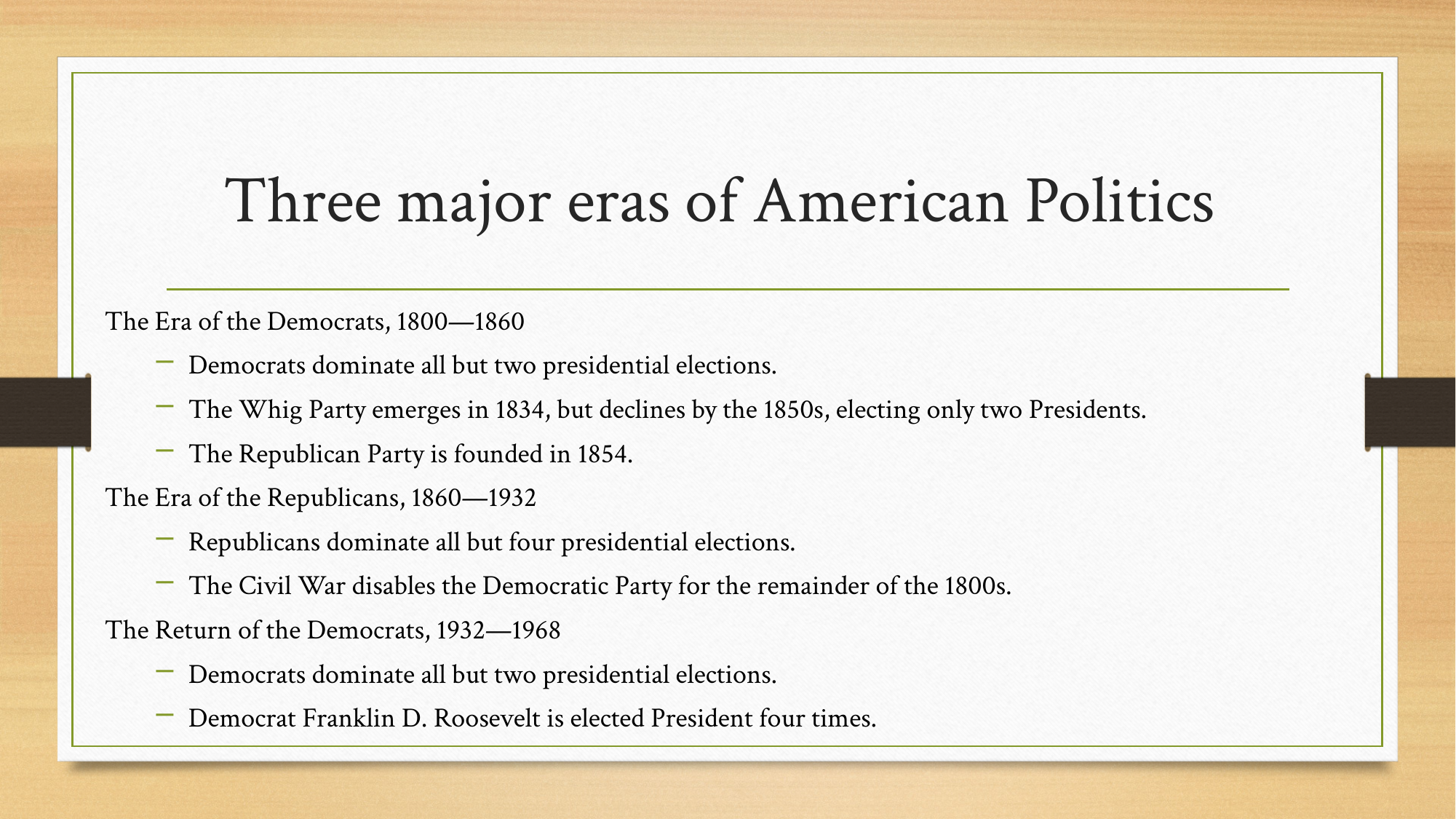

# Three major eras of American Politics
The Era of the Democrats, 1800—1860
Democrats dominate all but two presidential elections.
The Whig Party emerges in 1834, but declines by the 1850s, electing only two Presidents.
The Republican Party is founded in 1854.
The Era of the Republicans, 1860—1932
Republicans dominate all but four presidential elections.
The Civil War disables the Democratic Party for the remainder of the 1800s.
The Return of the Democrats, 1932—1968
Democrats dominate all but two presidential elections.
Democrat Franklin D. Roosevelt is elected President four times.